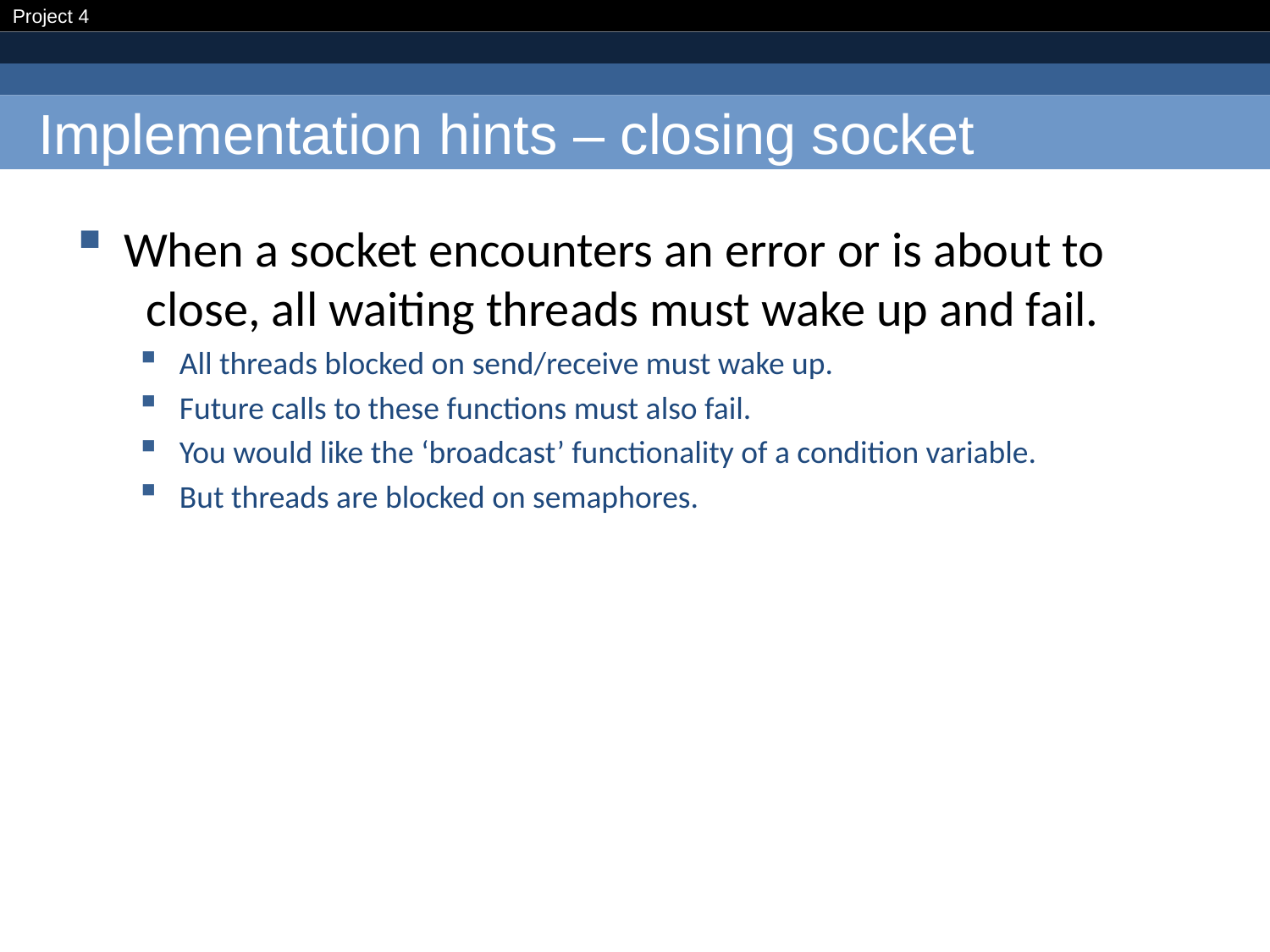

# Implementation hints – closing socket
When a socket encounters an error or is about to
  close, all waiting threads must wake up and fail.
All threads blocked on send/receive must wake up.
Future calls to these functions must also fail.
You would like the ‘broadcast’ functionality of a condition variable.
But threads are blocked on semaphores.